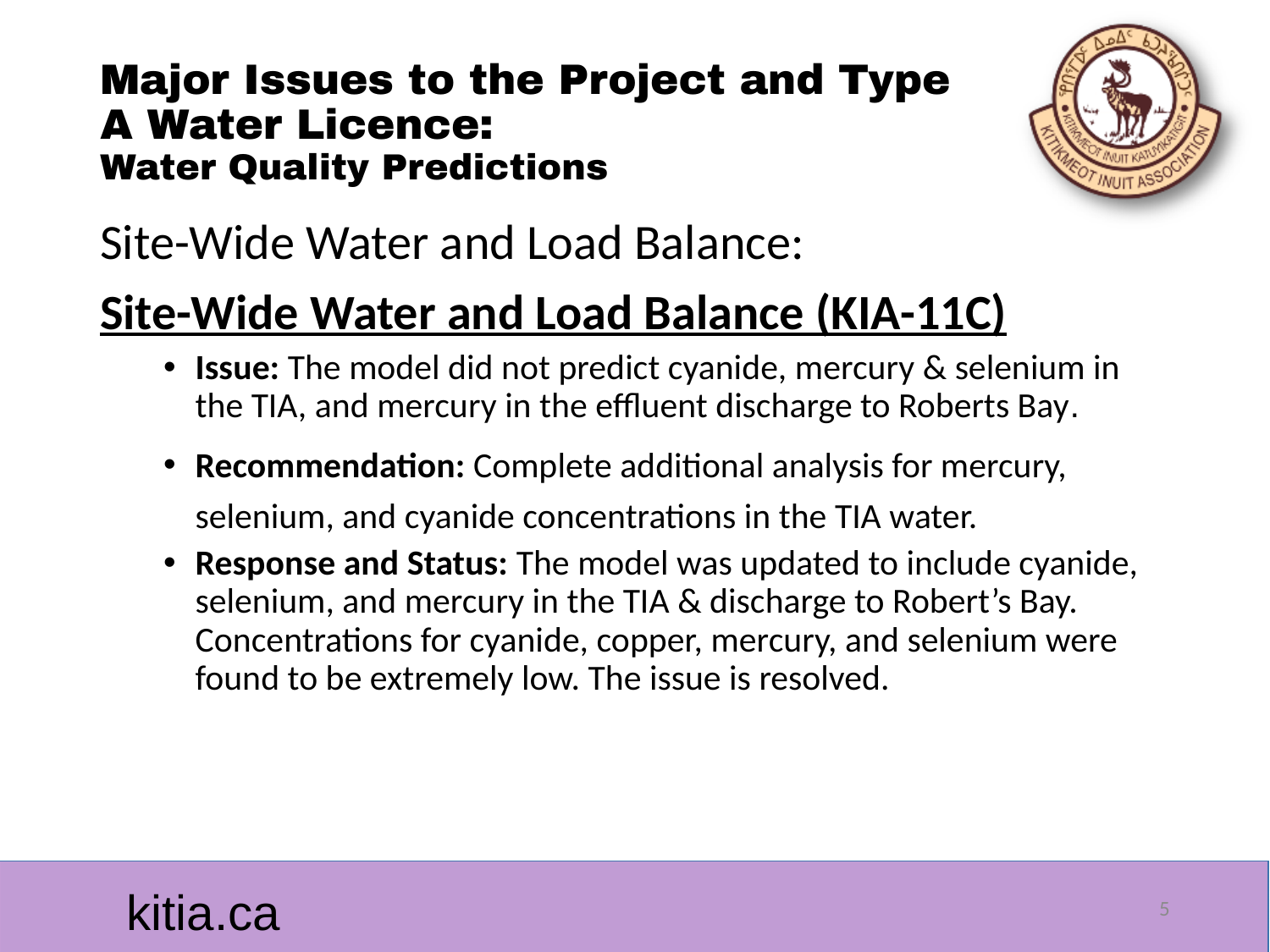

# Major Issues to the Project and Type A Water Licence: Water Quality Predictions
Site-Wide Water and Load Balance:
Site-Wide Water and Load Balance (KIA-11C)
Issue: The model did not predict cyanide, mercury & selenium in the TIA, and mercury in the effluent discharge to Roberts Bay.
Recommendation: Complete additional analysis for mercury, selenium, and cyanide concentrations in the TIA water.
Response and Status: The model was updated to include cyanide, selenium, and mercury in the TIA & discharge to Robert’s Bay. Concentrations for cyanide, copper, mercury, and selenium were found to be extremely low. The issue is resolved.

5